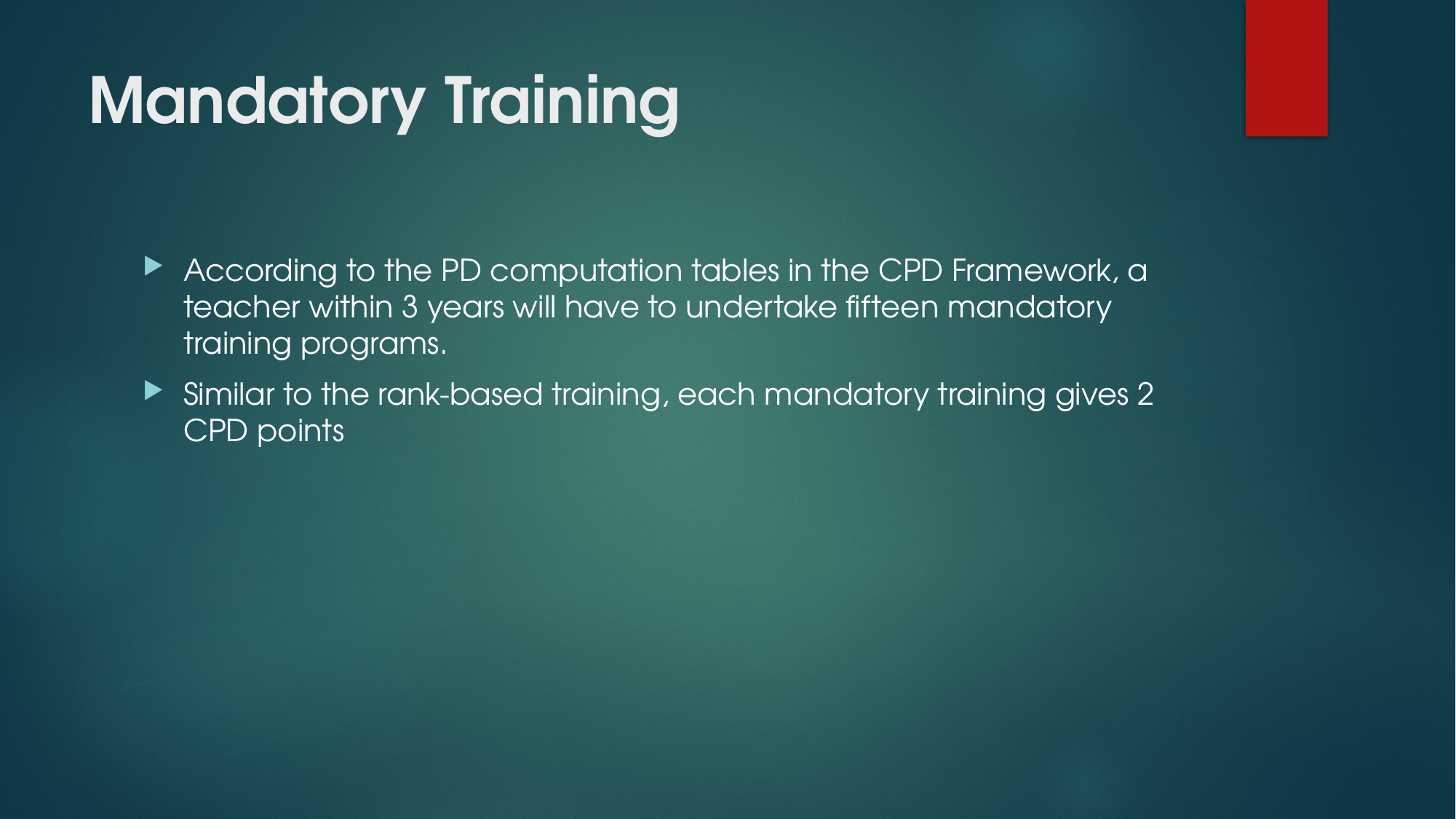

# Mandatory Training
According to the PD computation tables in the CPD Framework, a teacher within 3 years will have to undertake fifteen mandatory training programs.
Similar to the rank-based training, each mandatory training gives 2 CPD points